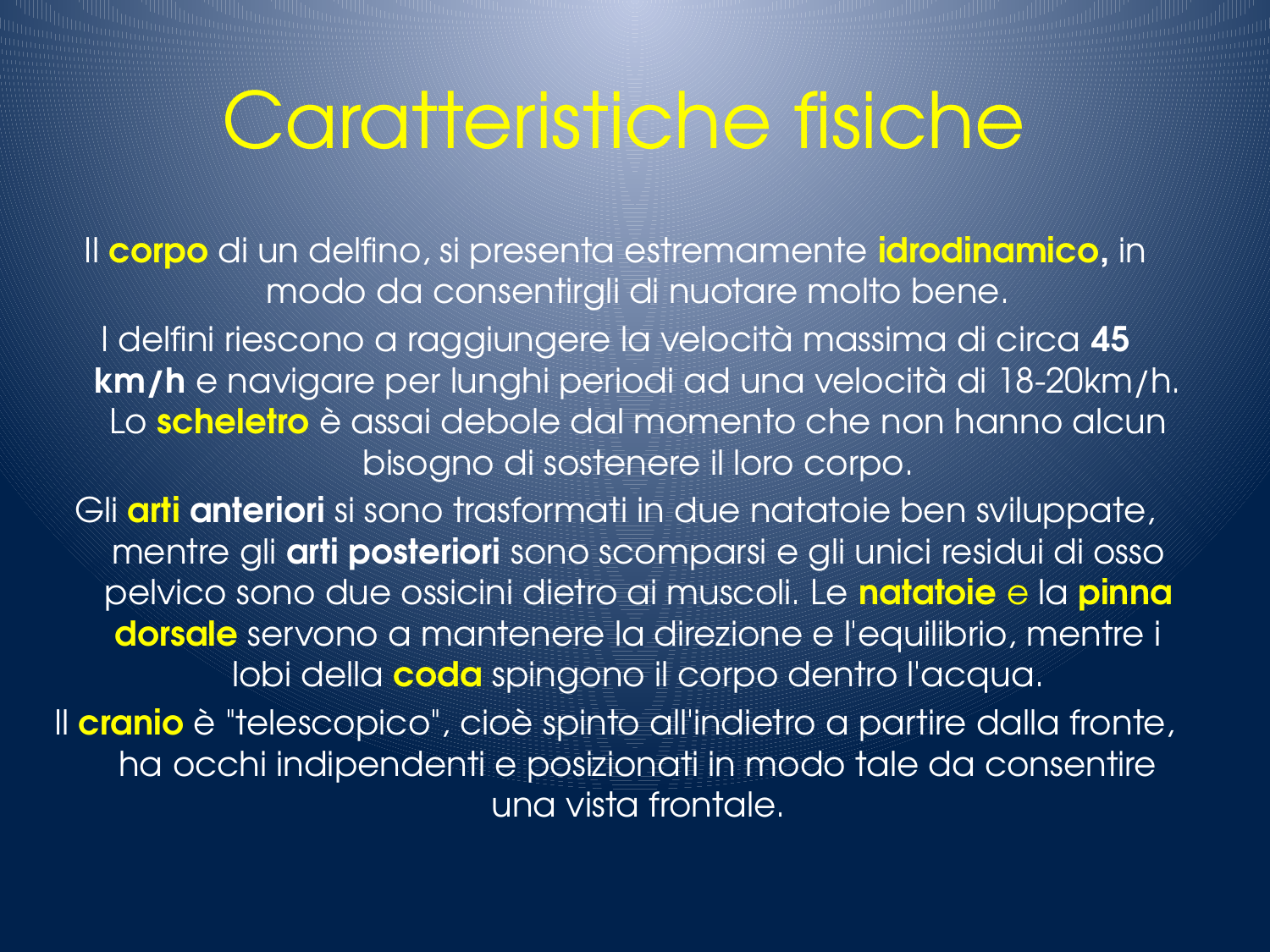

# Caratteristiche fisiche
Il corpo di un delfino, si presenta estremamente idrodinamico, in modo da consentirgli di nuotare molto bene.
I delfini riescono a raggiungere la velocità massima di circa 45 km/h e navigare per lunghi periodi ad una velocità di 18-20km/h. Lo scheletro è assai debole dal momento che non hanno alcun bisogno di sostenere il loro corpo.
Gli arti anteriori si sono trasformati in due natatoie ben sviluppate, mentre gli arti posteriori sono scomparsi e gli unici residui di osso pelvico sono due ossicini dietro ai muscoli. Le natatoie e la pinna dorsale servono a mantenere la direzione e l'equilibrio, mentre i lobi della coda spingono il corpo dentro l'acqua.
Il cranio è "telescopico", cioè spinto all'indietro a partire dalla fronte, ha occhi indipendenti e posizionati in modo tale da consentire una vista frontale.